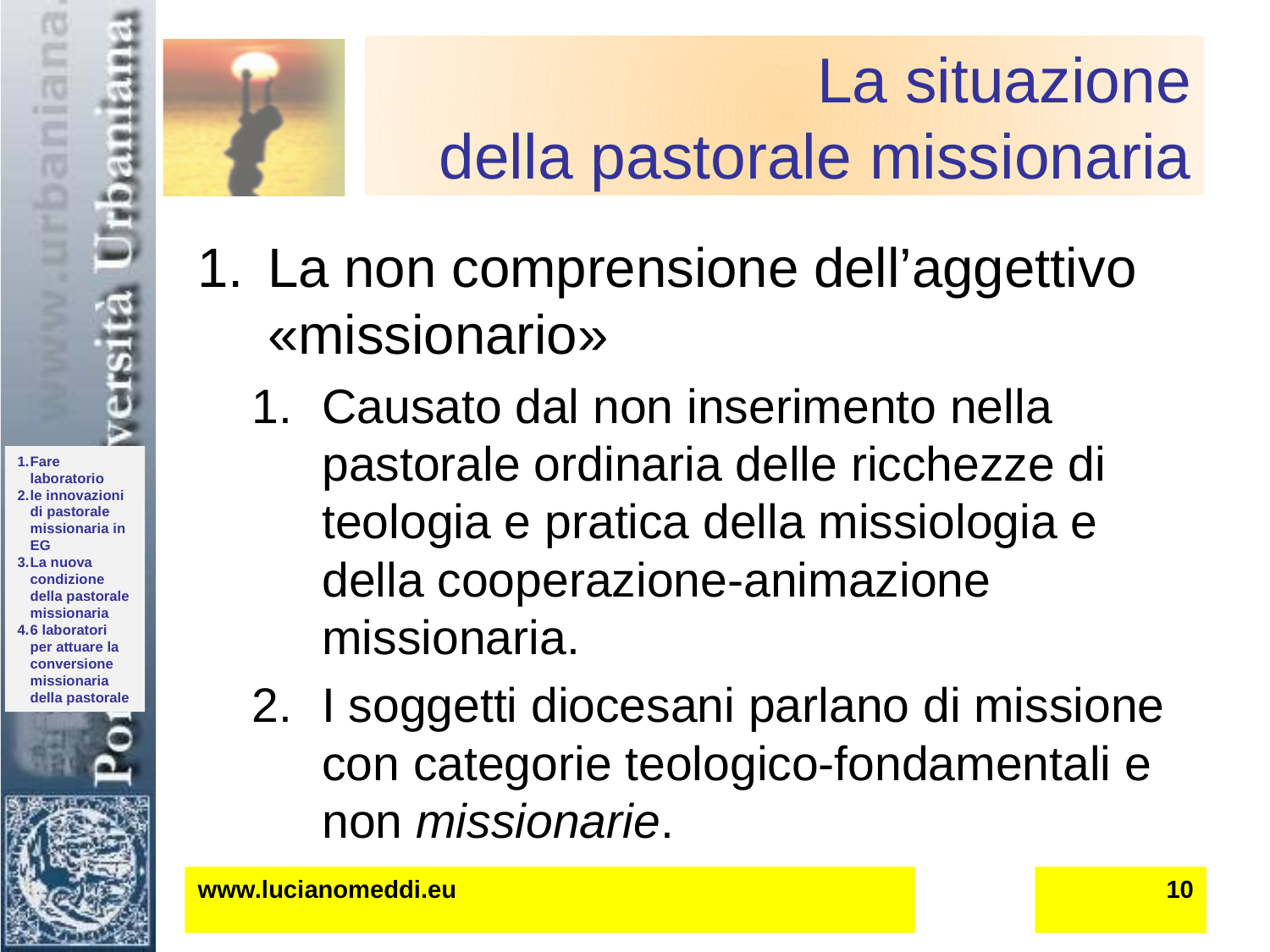

# La situazione della pastorale missionaria
La non comprensione dell’aggettivo «missionario»
Causato dal non inserimento nella pastorale ordinaria delle ricchezze di teologia e pratica della missiologia e della cooperazione-animazione missionaria.
I soggetti diocesani parlano di missione con categorie teologico-fondamentali e non missionarie.
www.lucianomeddi.eu
10